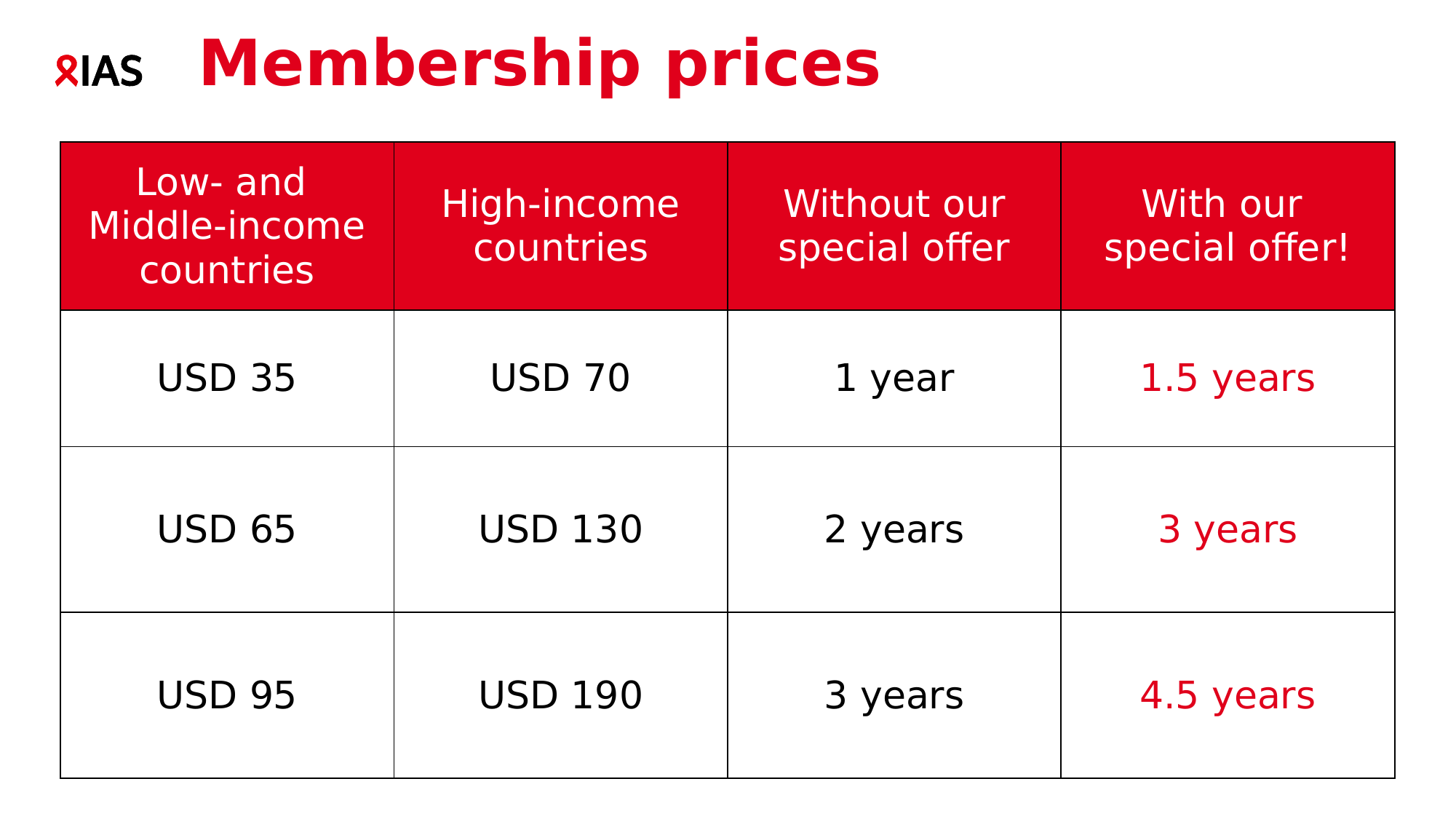

# Membership prices
| Low- and Middle-income countries | High-income countries | Without our special offer | With our special offer! |
| --- | --- | --- | --- |
| USD 35 | USD 70 | 1 year | 1.5 years |
| USD 65 | USD 130 | 2 years | 3 years |
| USD 95 | USD 190 | 3 years | 4.5 years |